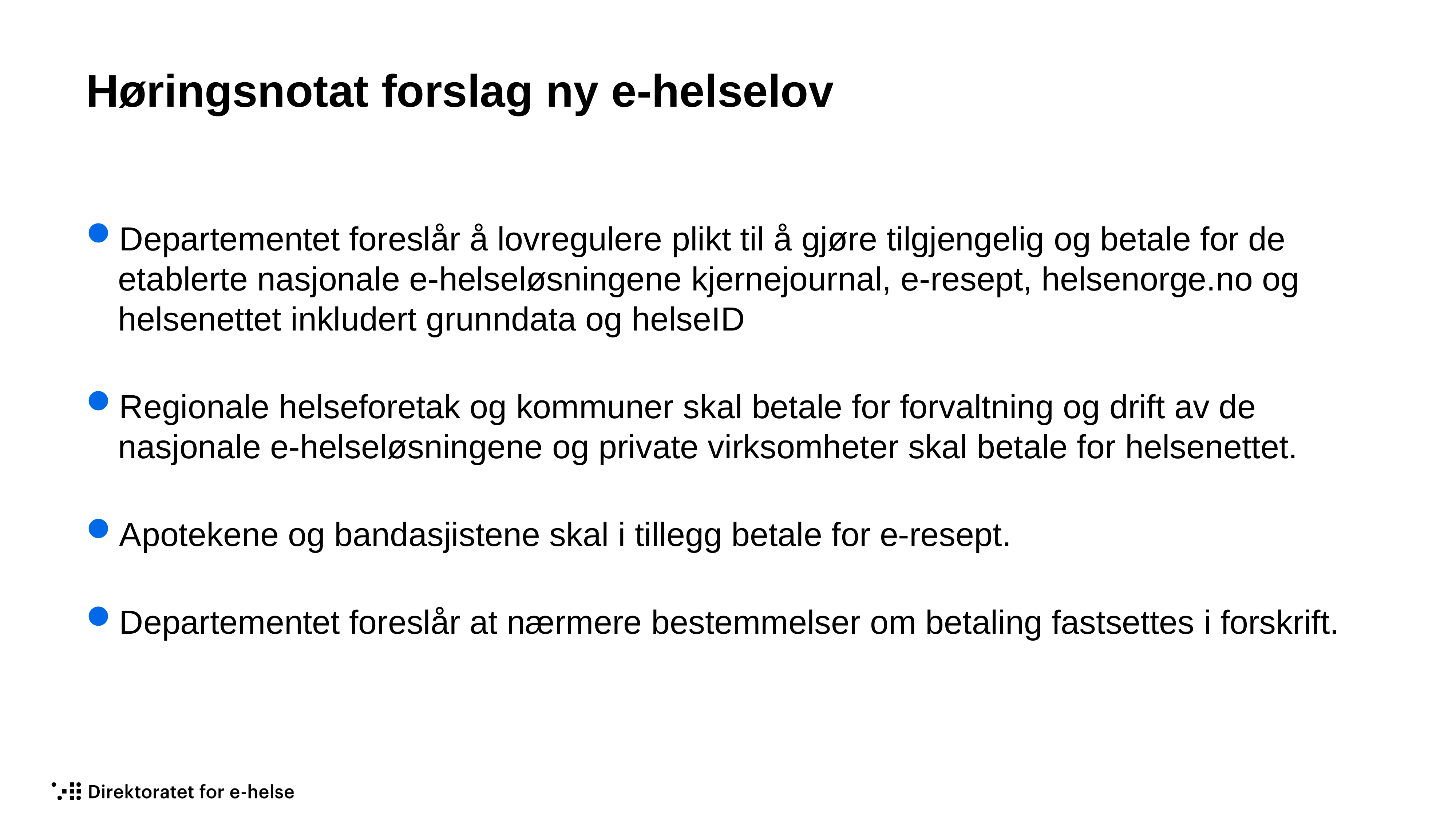

# Høringsnotat forslag ny e-helselov
Departementet foreslår å lovregulere plikt til å gjøre tilgjengelig og betale for de etablerte nasjonale e-helseløsningene kjernejournal, e-resept, helsenorge.no og helsenettet inkludert grunndata og helseID

Regionale helseforetak og kommuner skal betale for forvaltning og drift av de nasjonale e-helseløsningene og private virksomheter skal betale for helsenettet.

Apotekene og bandasjistene skal i tillegg betale for e-resept.

Departementet foreslår at nærmere bestemmelser om betaling fastsettes i forskrift.